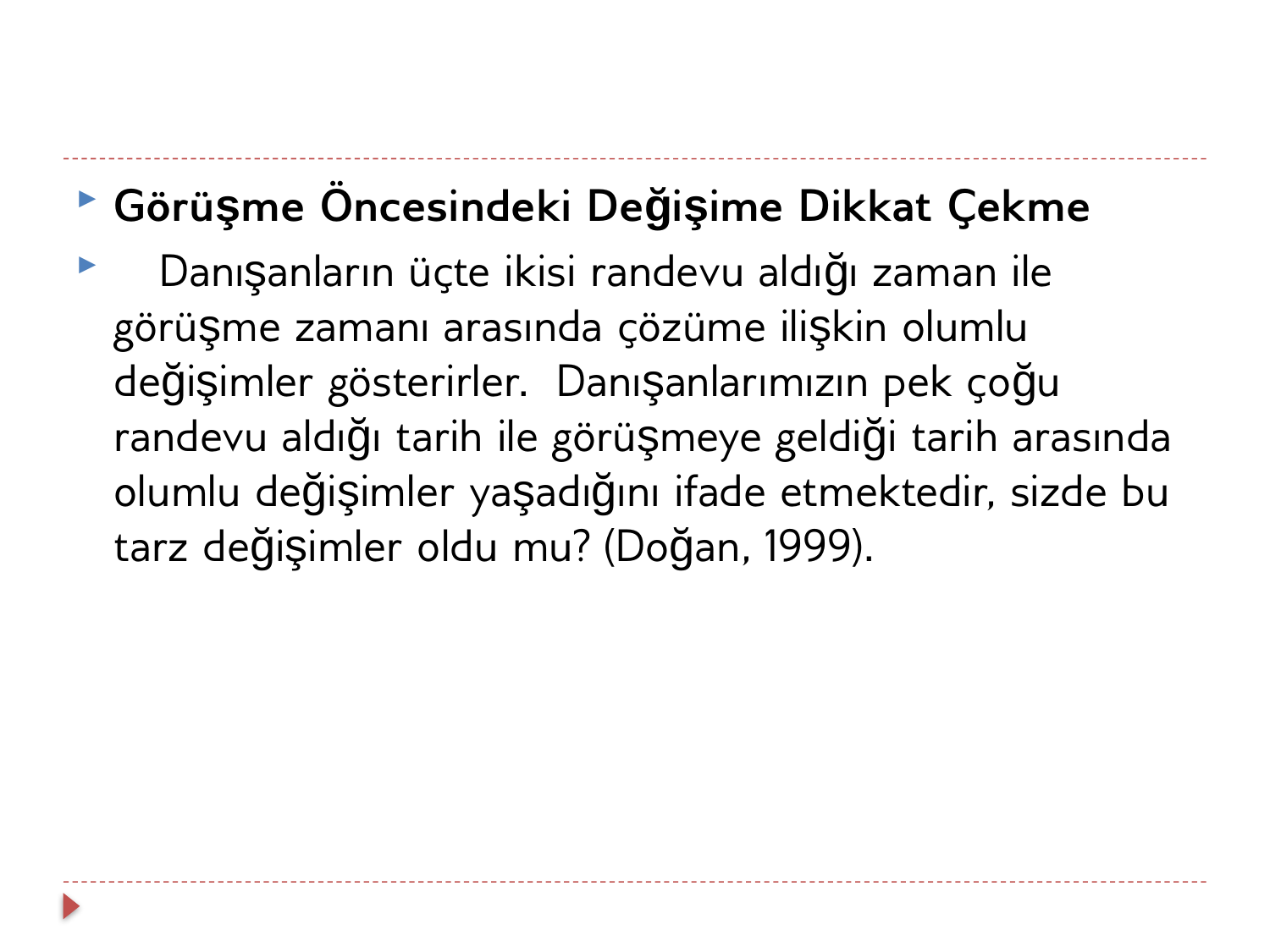

#
Görüşme Öncesindeki Değişime Dikkat Çekme
   Danışanların üçte ikisi randevu aldığı zaman ile görüşme zamanı arasında çözüme ilişkin olumlu değişimler gösterirler.  Danışanlarımızın pek çoğu randevu aldığı tarih ile görüşmeye geldiği tarih arasında olumlu değişimler yaşadığını ifade etmektedir, sizde bu tarz değişimler oldu mu? (Doğan, 1999).